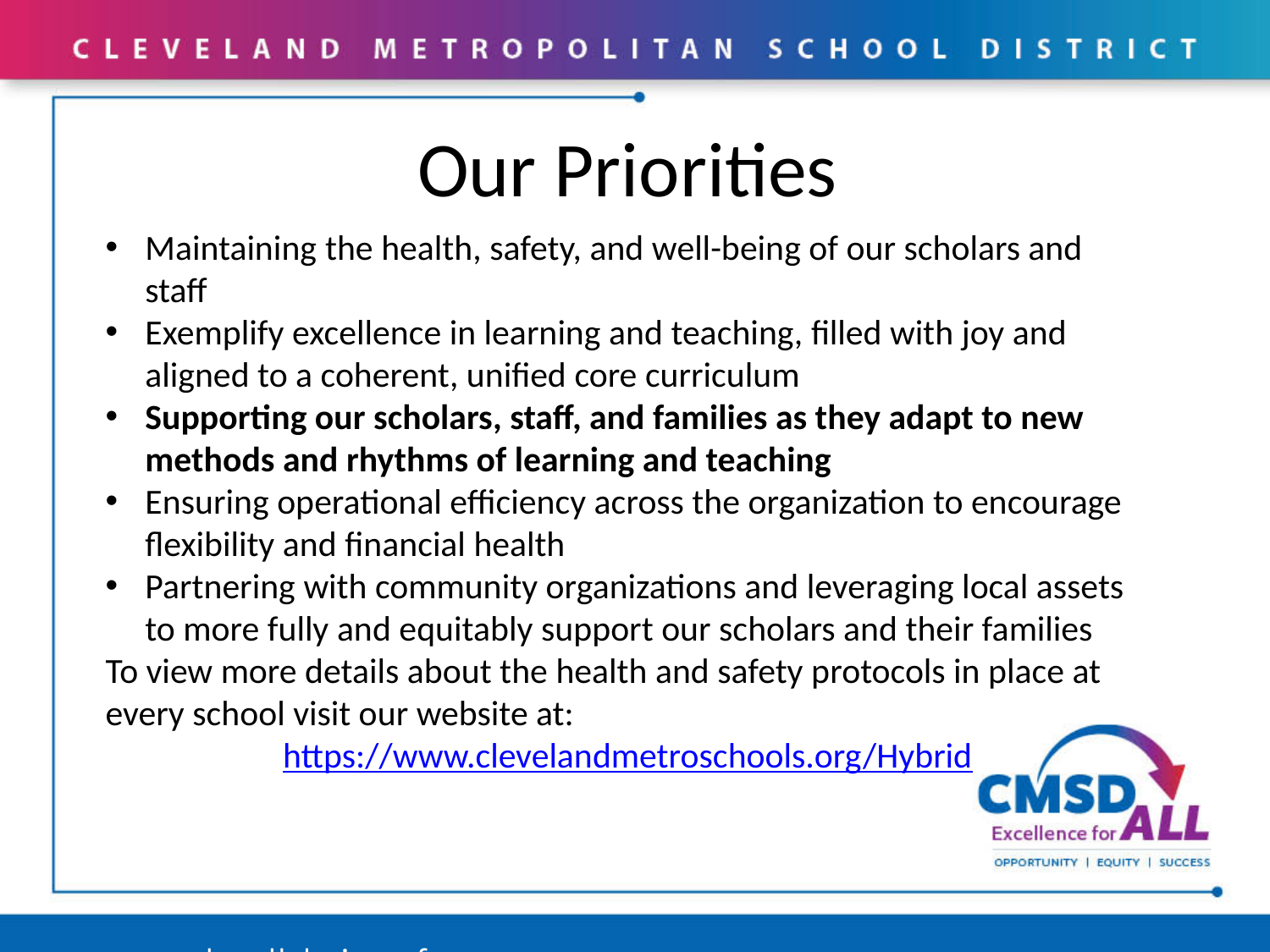

# Our Priorities
Maintaining the health, safety, and well-being of our scholars and staff
Exemplify excellence in learning and teaching, filled with joy and aligned to a coherent, unified core curriculum
Supporting our scholars, staff, and families as they adapt to new methods and rhythms of learning and teaching
Ensuring operational efficiency across the organization to encourage flexibility and financial health
Partnering with community organizations and leveraging local assets to more fully and equitably support our scholars and their families
To view more details about the health and safety protocols in place at every school visit our website at:
https://www.clevelandmetroschools.org/Hybrid

 and well-being of our s